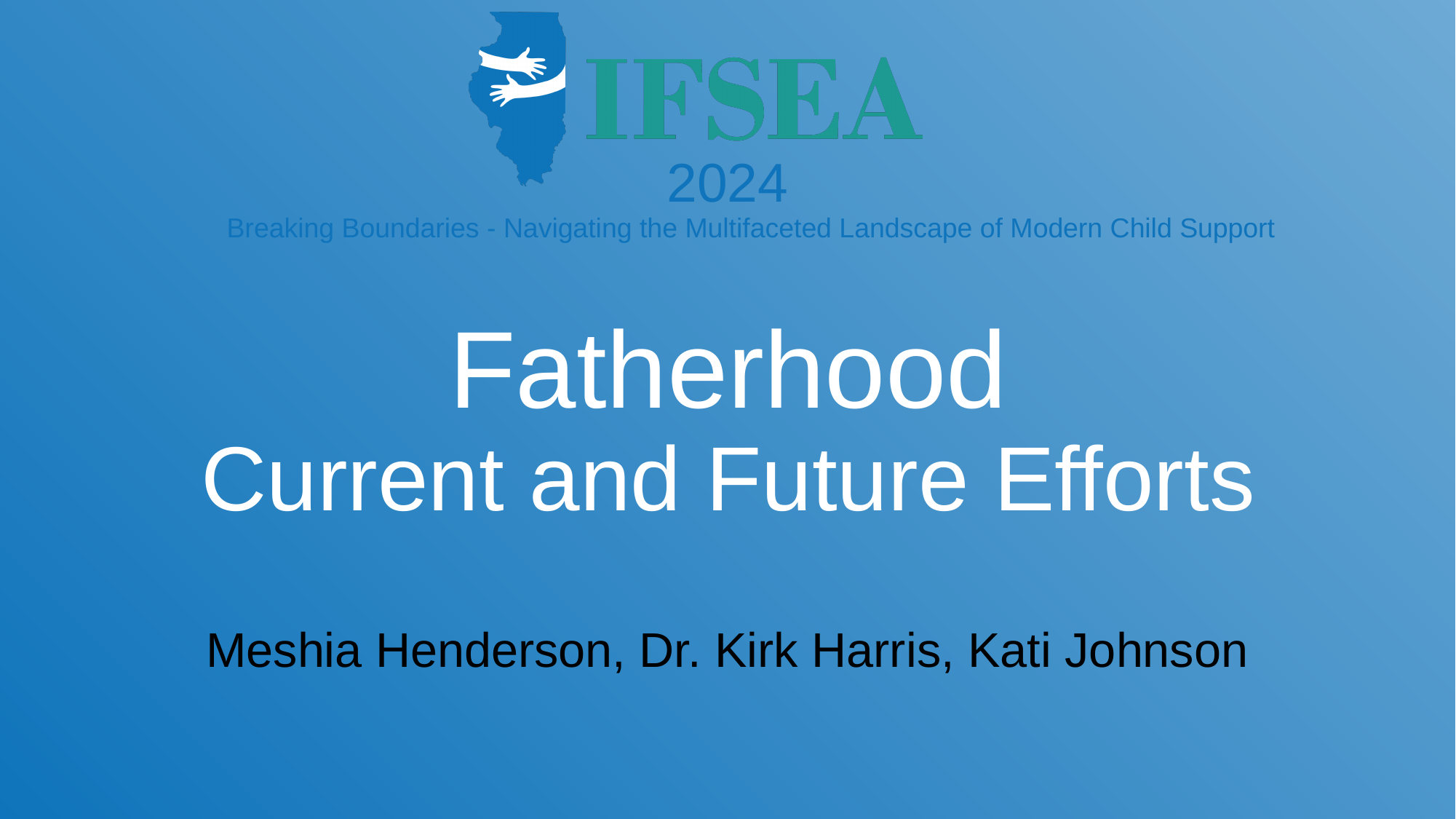

# Fatherhood Current and Future Efforts
Meshia Henderson, Dr. Kirk Harris, Kati Johnson